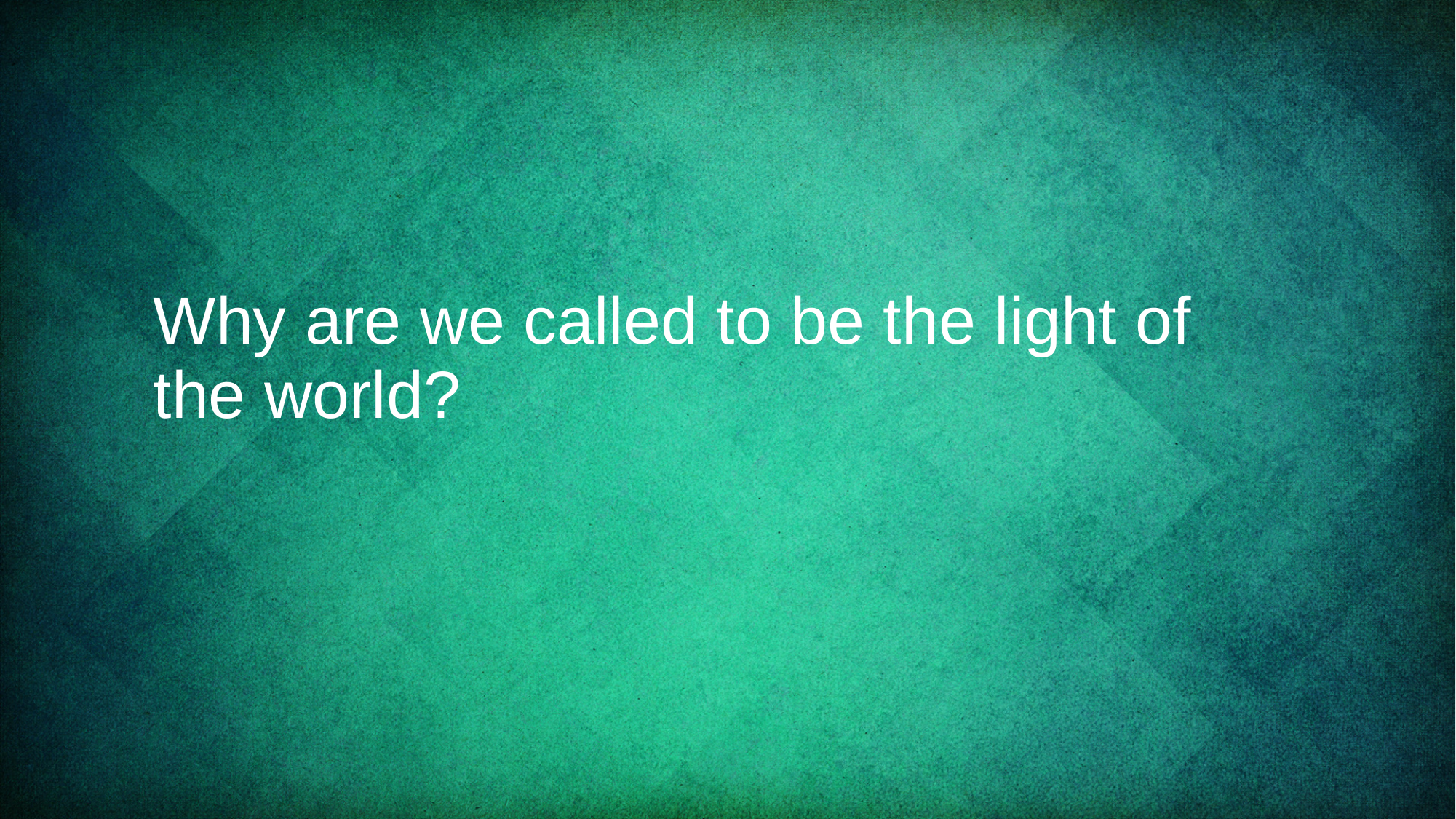

# Why are we called to be the light of the world?